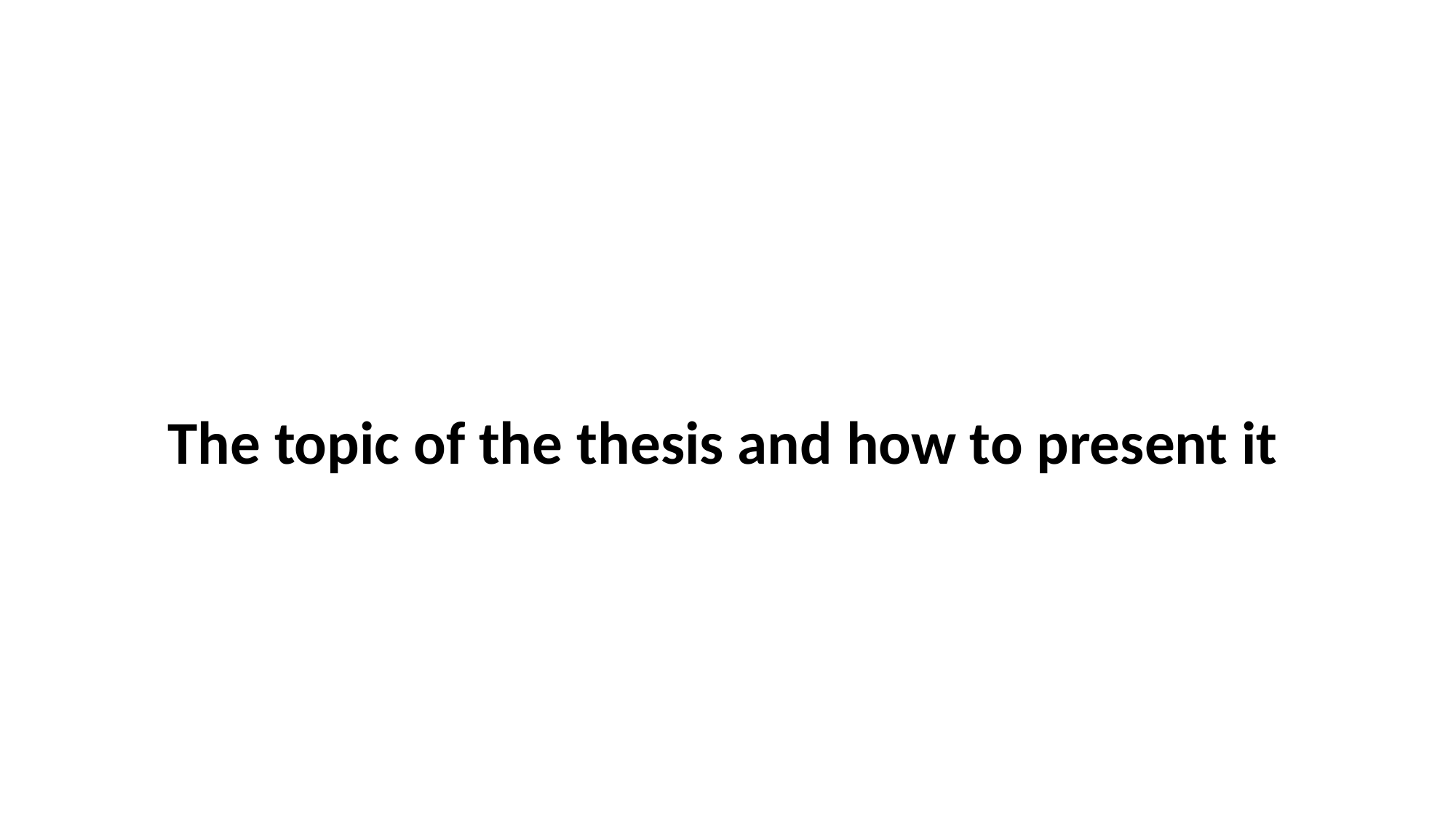

#

The topic of the thesis and how to present it